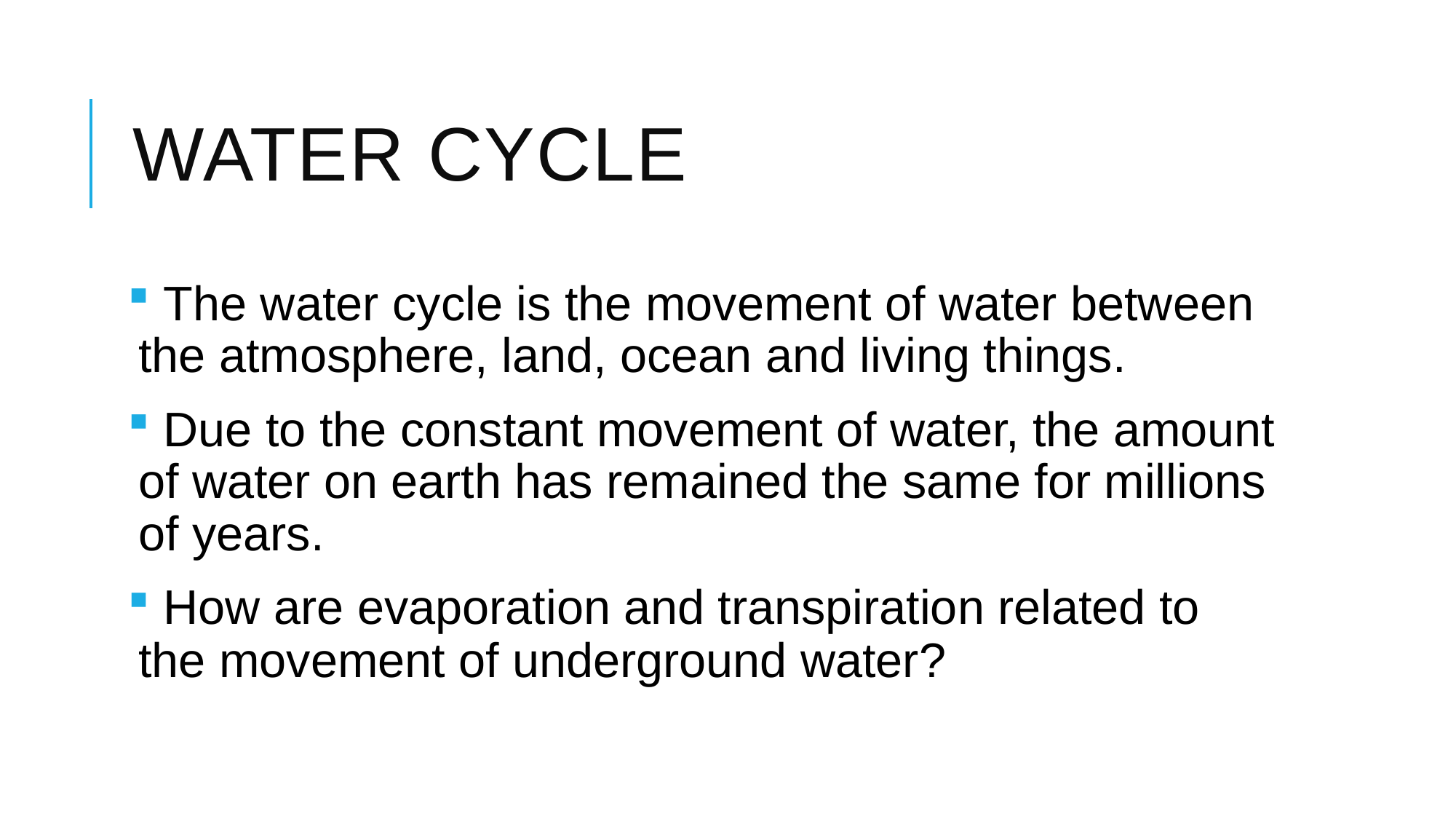

# Water Cycle
 The water cycle is the movement of water between the atmosphere, land, ocean and living things.
 Due to the constant movement of water, the amount of water on earth has remained the same for millions of years.
 How are evaporation and transpiration related to the movement of underground water?